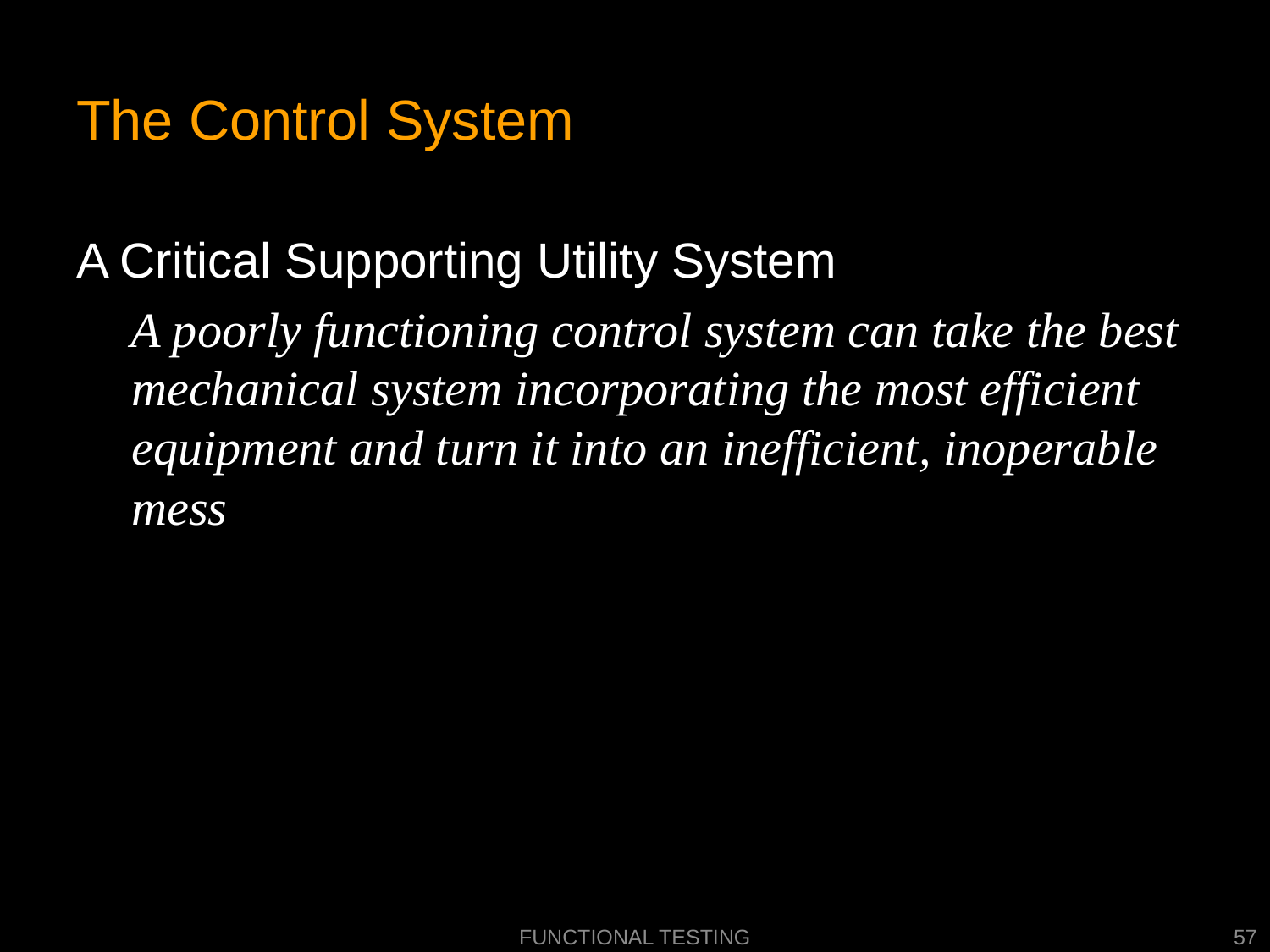

# The Control System
A Critical Supporting Utility System
A poorly functioning control system can take the best mechanical system incorporating the most efficient equipment and turn it into an inefficient, inoperable mess and occasionally, debris.

Functional Testing
57